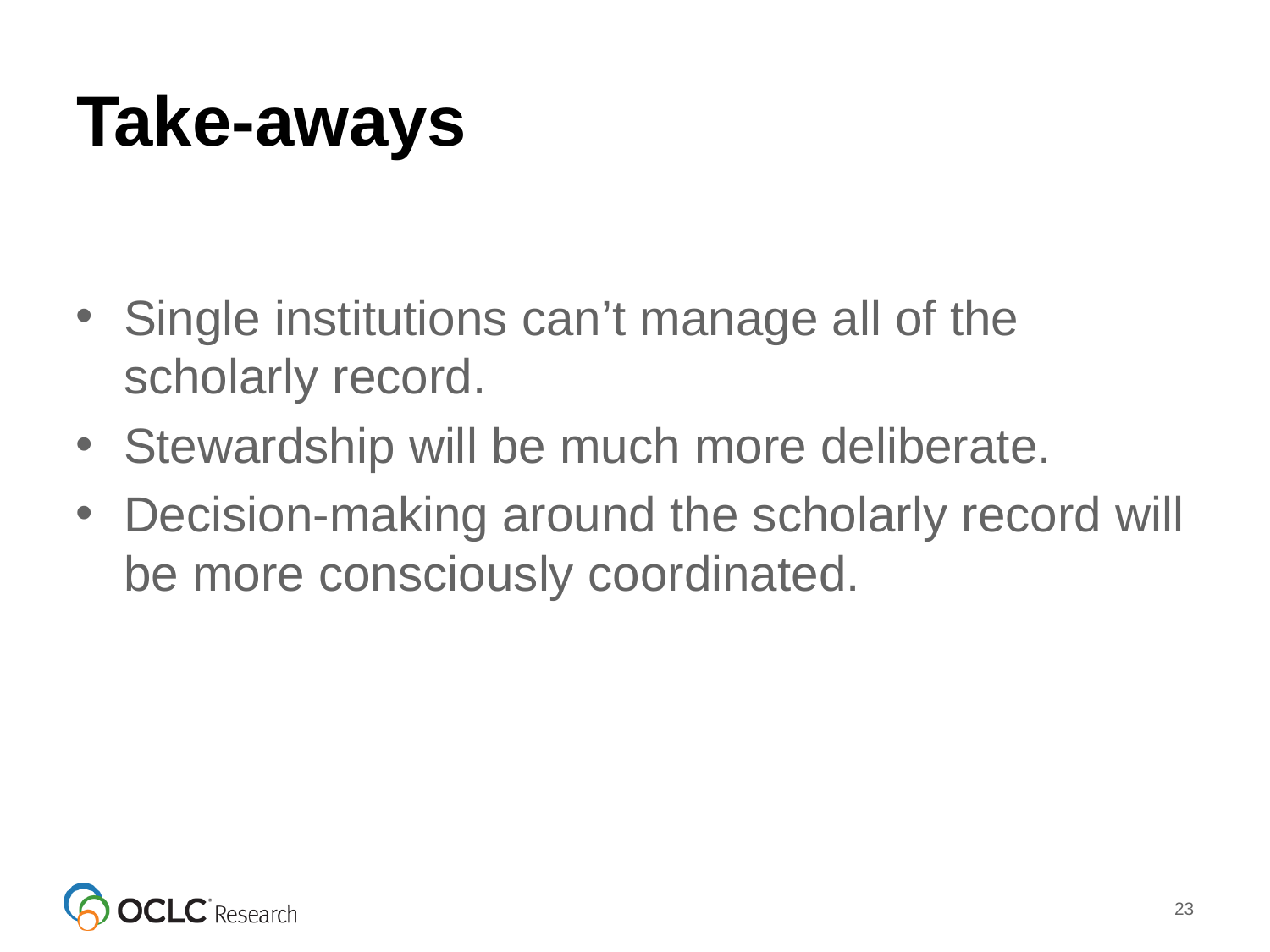

# Take-aways
Single institutions can’t manage all of the scholarly record.
Stewardship will be much more deliberate.
Decision-making around the scholarly record will be more consciously coordinated.

23